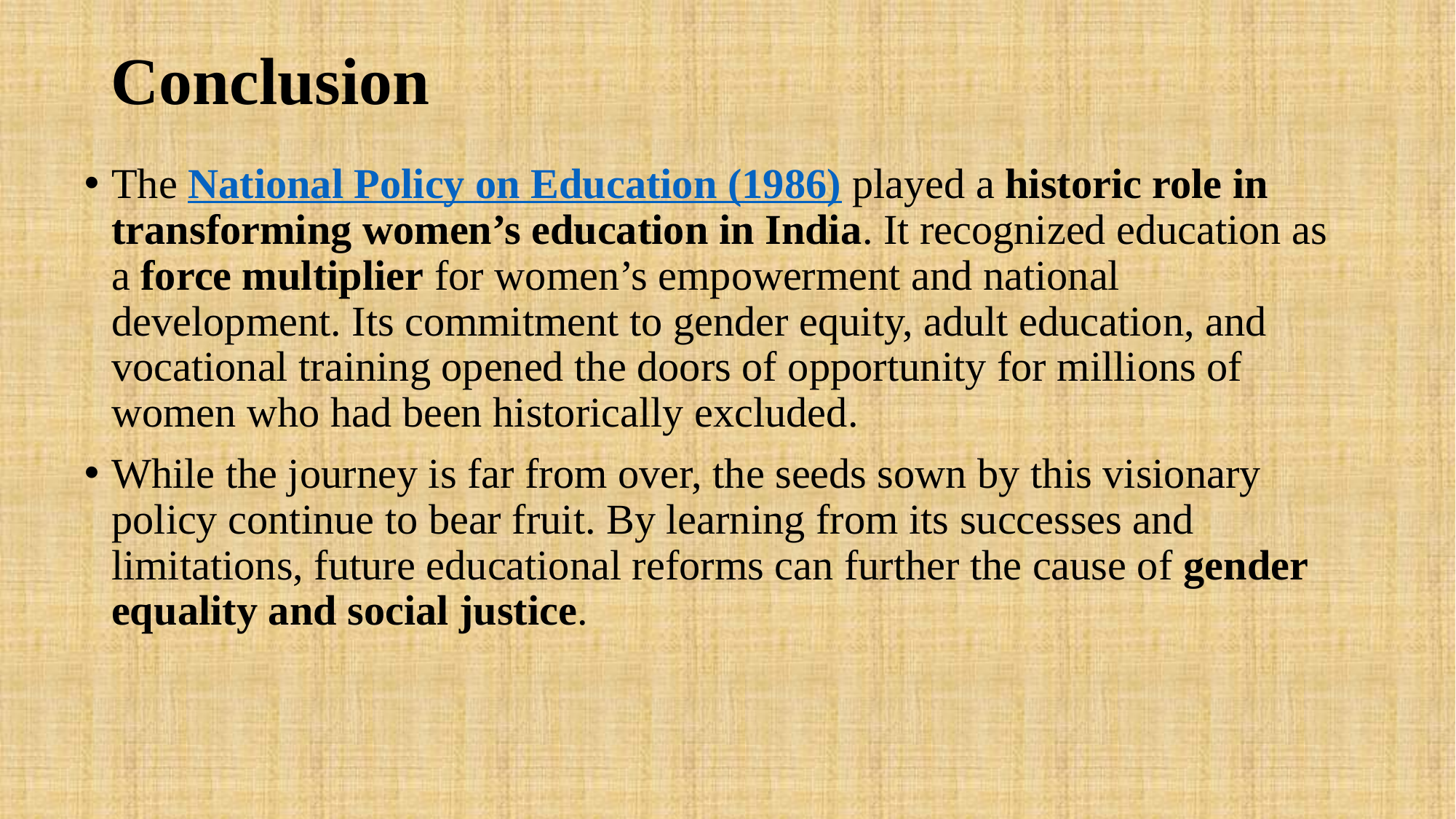

# Conclusion
The National Policy on Education (1986) played a historic role in transforming women’s education in India. It recognized education as a force multiplier for women’s empowerment and national development. Its commitment to gender equity, adult education, and vocational training opened the doors of opportunity for millions of women who had been historically excluded.
While the journey is far from over, the seeds sown by this visionary policy continue to bear fruit. By learning from its successes and limitations, future educational reforms can further the cause of gender equality and social justice.